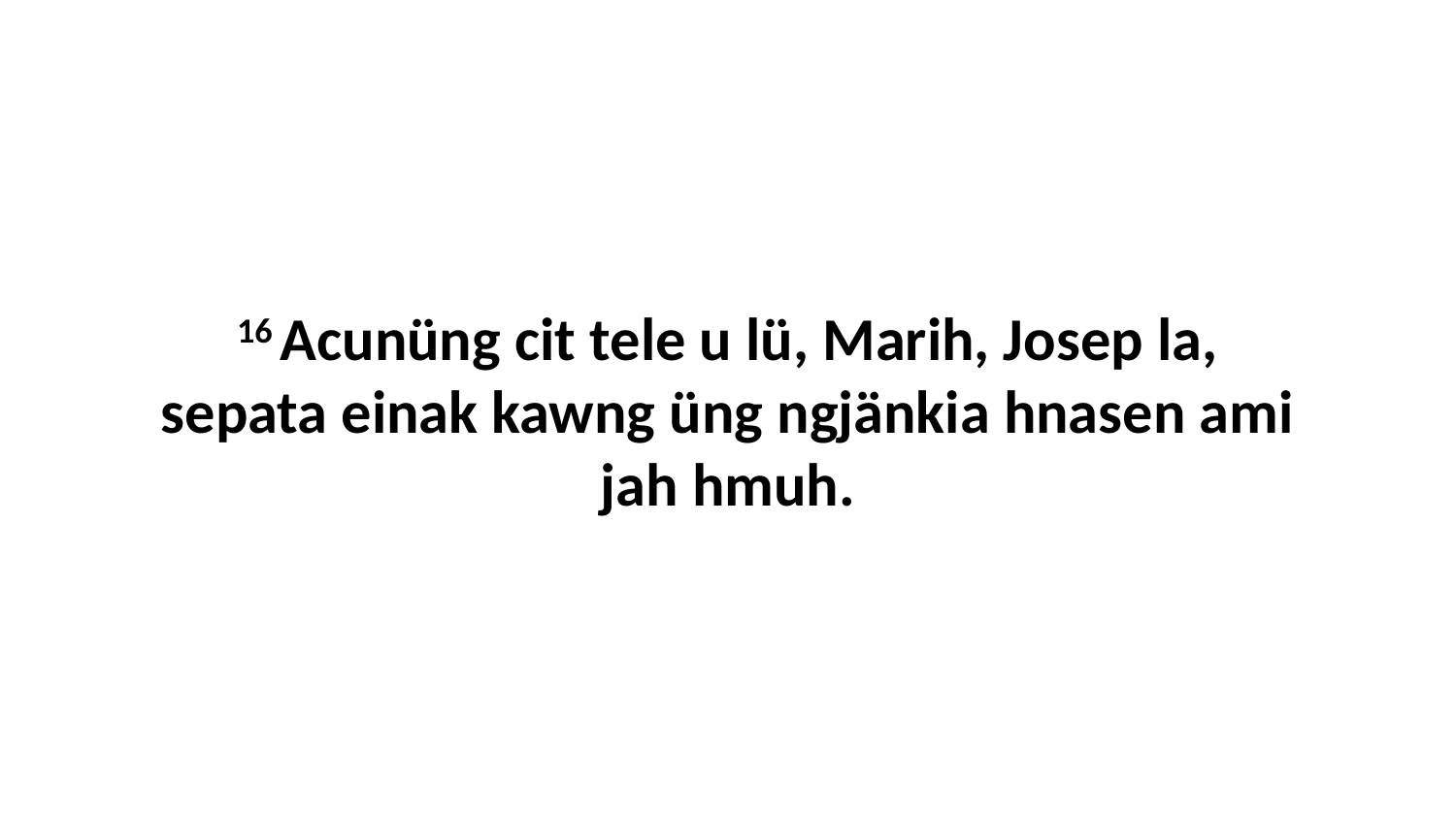

16 Acunüng cit tele u lü, Marih, Josep la, sepata einak kawng üng ngjänkia hnasen ami jah hmuh.